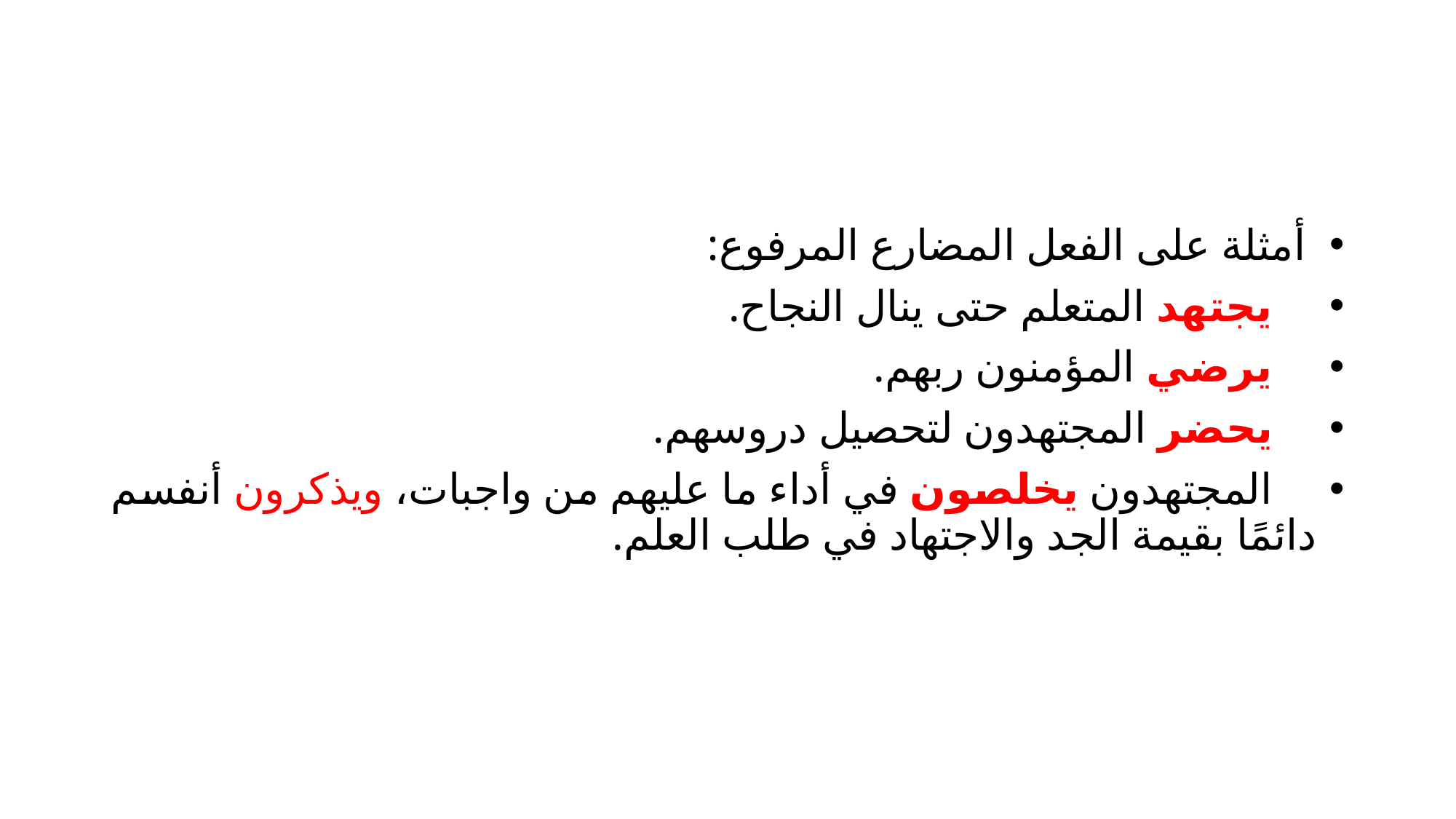

#
 أمثلة على الفعل المضارع المرفوع:
    يجتهد المتعلم حتى ينال النجاح.
    يرضي المؤمنون ربهم.
    يحضر المجتهدون لتحصيل دروسهم.
    المجتهدون يخلصون في أداء ما عليهم من واجبات، ويذكرون أنفسم دائمًا بقيمة الجد والاجتهاد في طلب العلم.